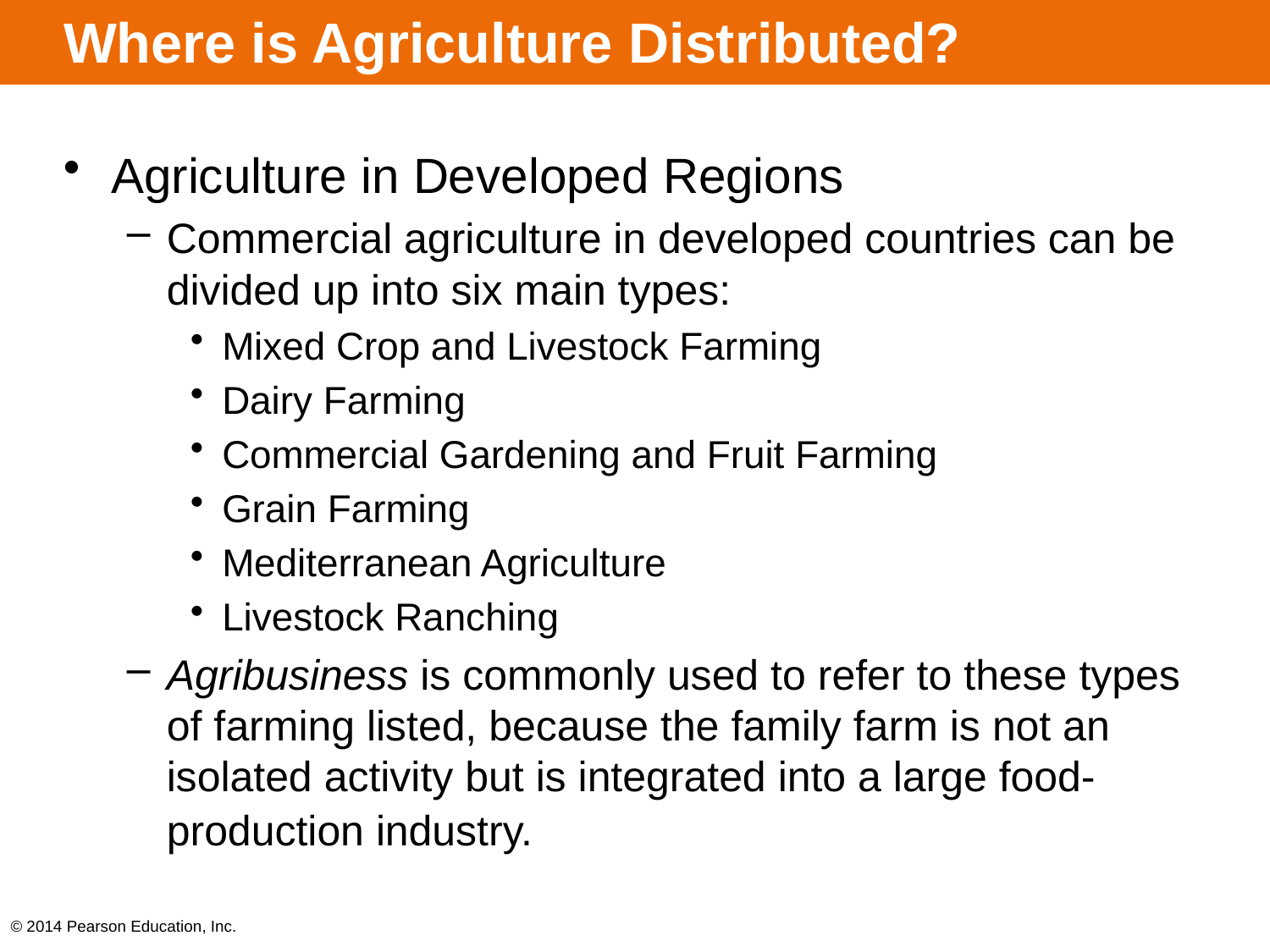

# Where is Agriculture Distributed?
Agriculture in Developed Regions
Commercial agriculture in developed countries can be divided up into six main types:
Mixed Crop and Livestock Farming
Dairy Farming
Commercial Gardening and Fruit Farming
Grain Farming
Mediterranean Agriculture
Livestock Ranching
Agribusiness is commonly used to refer to these types of farming listed, because the family farm is not an isolated activity but is integrated into a large food-production industry.